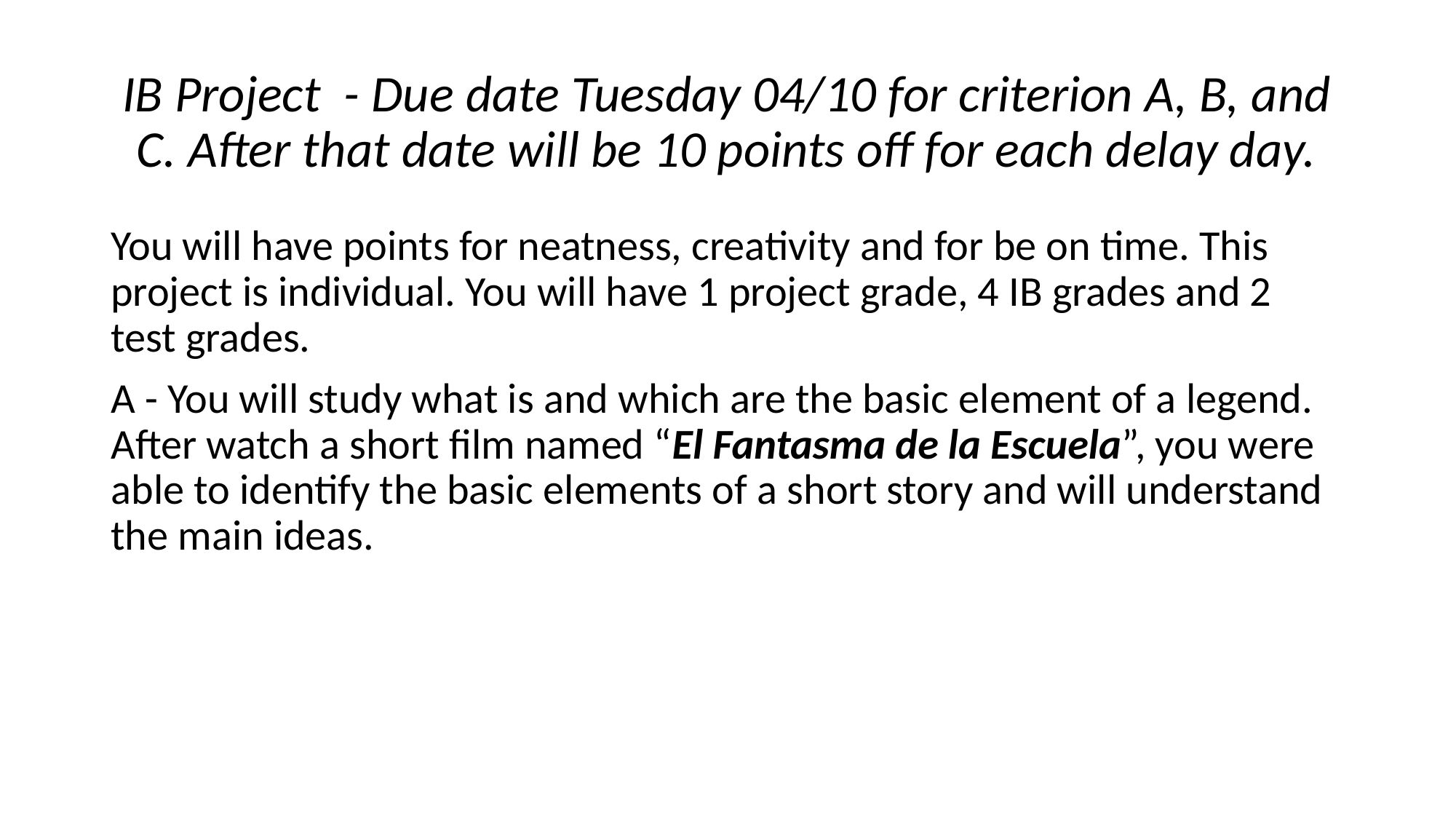

# IB Project  - Due date Tuesday 04/10 for criterion A, B, and C. After that date will be 10 points off for each delay day.
You will have points for neatness, creativity and for be on time. This project is individual. You will have 1 project grade, 4 IB grades and 2 test grades.
A - You will study what is and which are the basic element of a legend. After watch a short film named “El Fantasma de la Escuela”, you were able to identify the basic elements of a short story and will understand the main ideas.